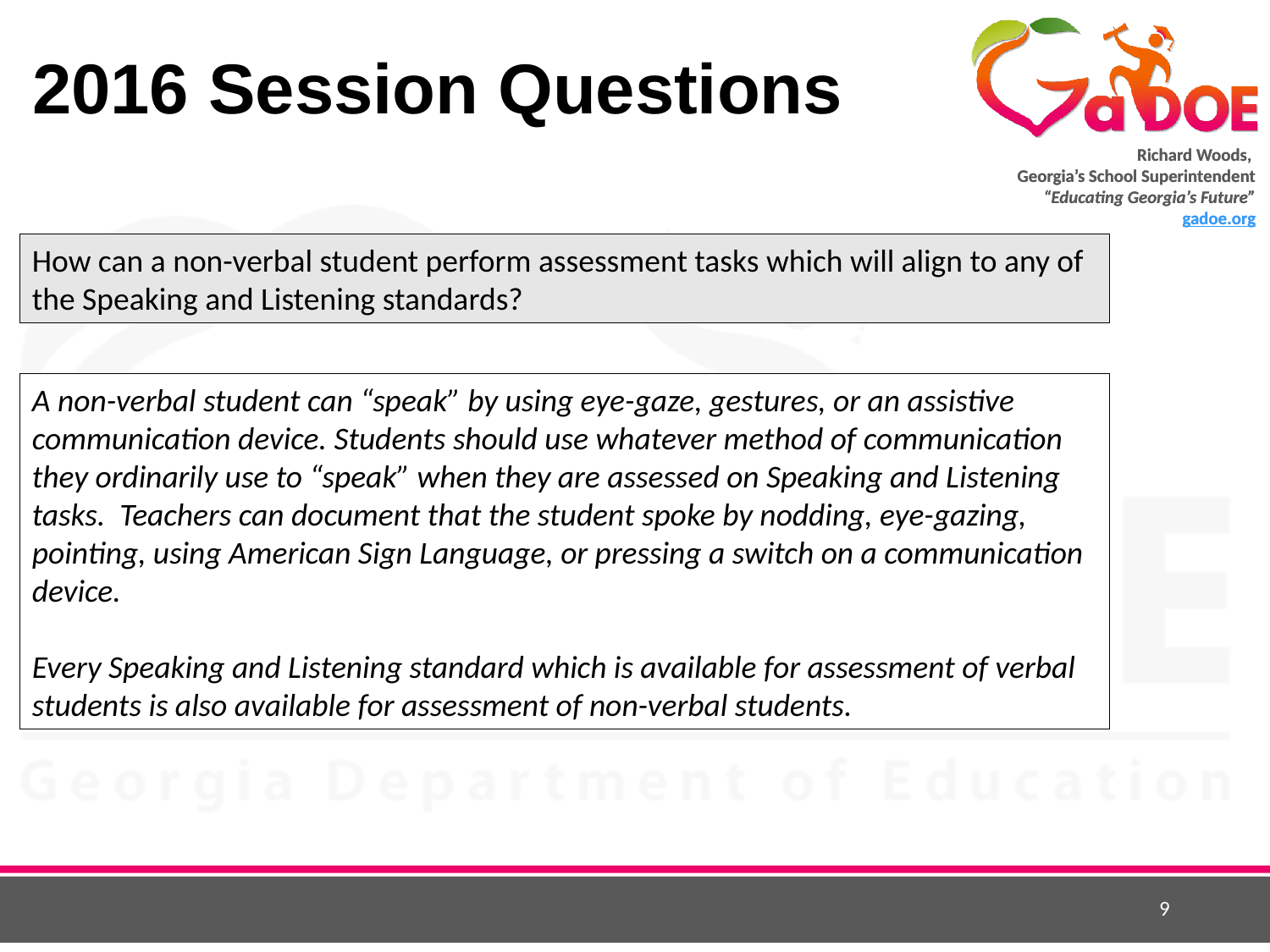

# 2016 Session Questions
How can a non-verbal student perform assessment tasks which will align to any of the Speaking and Listening standards?
A non-verbal student can “speak” by using eye-gaze, gestures, or an assistive communication device. Students should use whatever method of communication they ordinarily use to “speak” when they are assessed on Speaking and Listening tasks.  Teachers can document that the student spoke by nodding, eye-gazing, pointing, using American Sign Language, or pressing a switch on a communication device.

Every Speaking and Listening standard which is available for assessment of verbal students is also available for assessment of non-verbal students.
9